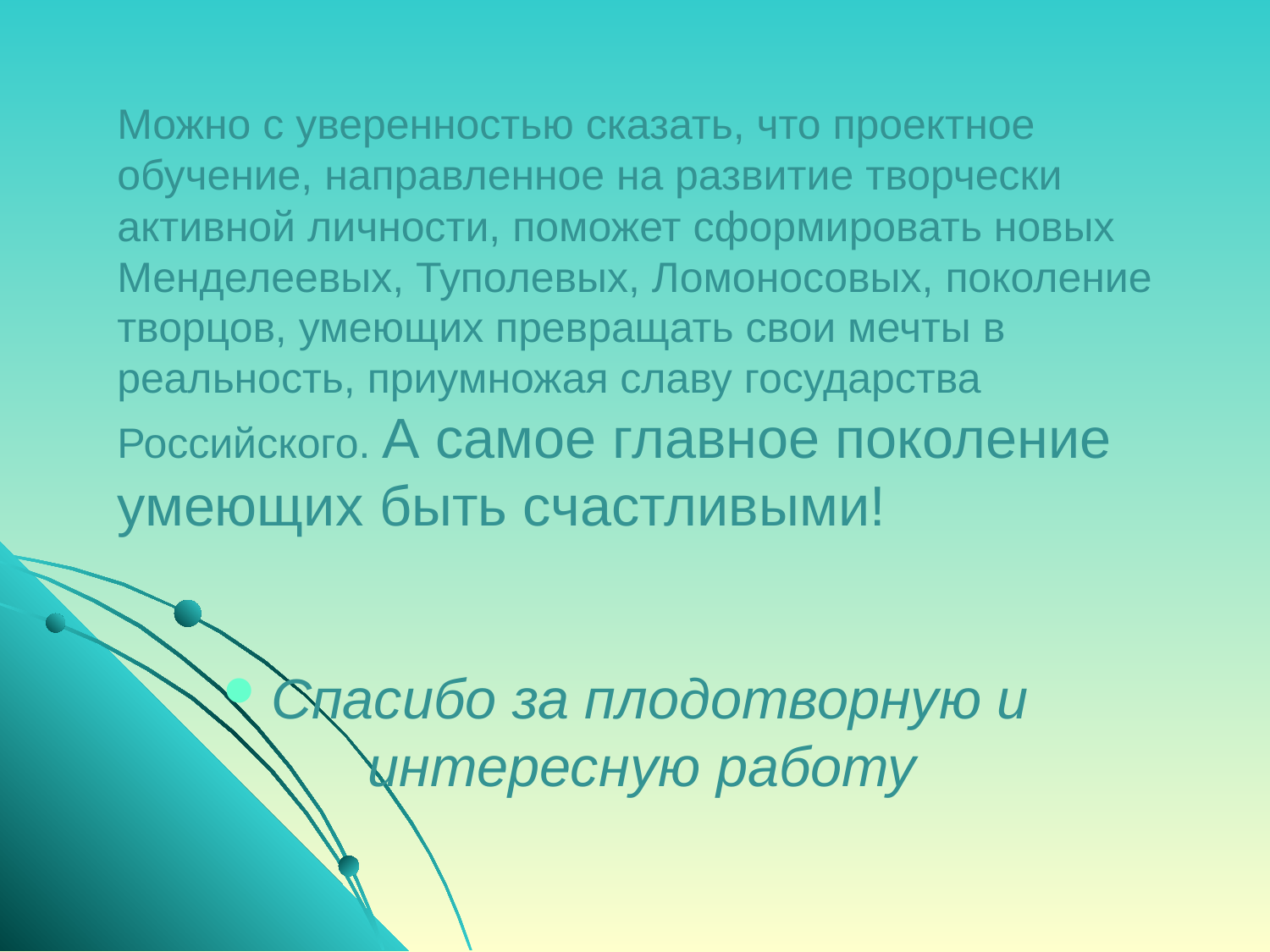

# Можно с уверенностью сказать, что проектное обучение, направленное на развитие творчески активной личности, поможет сформировать новых Менделеевых, Туполевых, Ломоносовых, поколение творцов, умеющих превращать свои мечты в реальность, приумножая славу государства Российского. А самое главное поколение умеющих быть счастливыми!
Спасибо за плодотворную и интересную работу